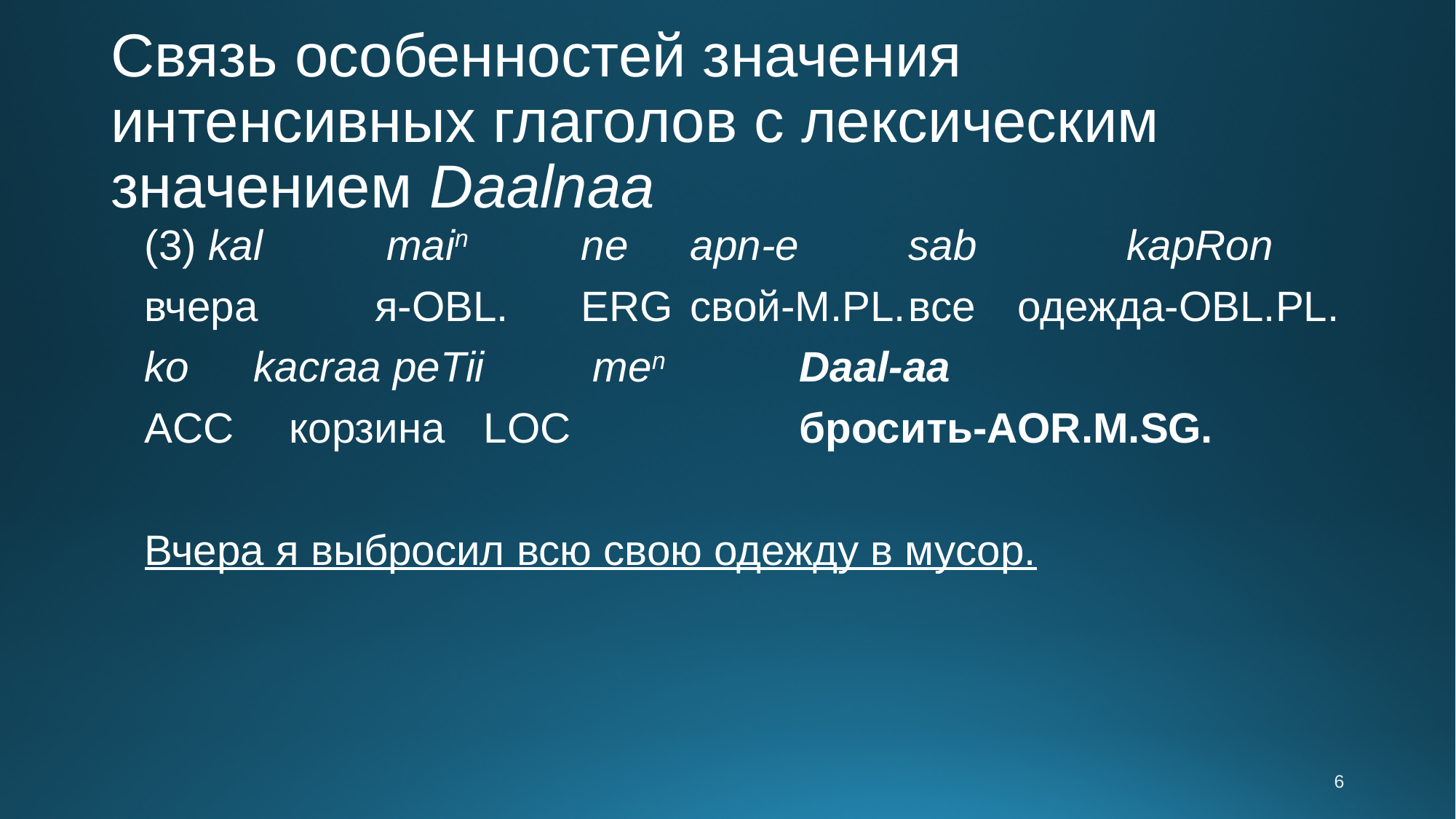

# Связь особенностей значения интенсивных глаголов с лексическим значением Daalnaa
(3) kal	  main 	ne	apn-e		sab		kapRon
вчера	 я-OBL. 	ERG	свой-M.PL.	все	одежда-OBL.PL.
ko	kacraa peTii	 men		Daal-aa
ACC 	   корзина	 LOC 		бросить-AOR.M.SG.

Вчера я выбросил всю свою одежду в мусор.

6